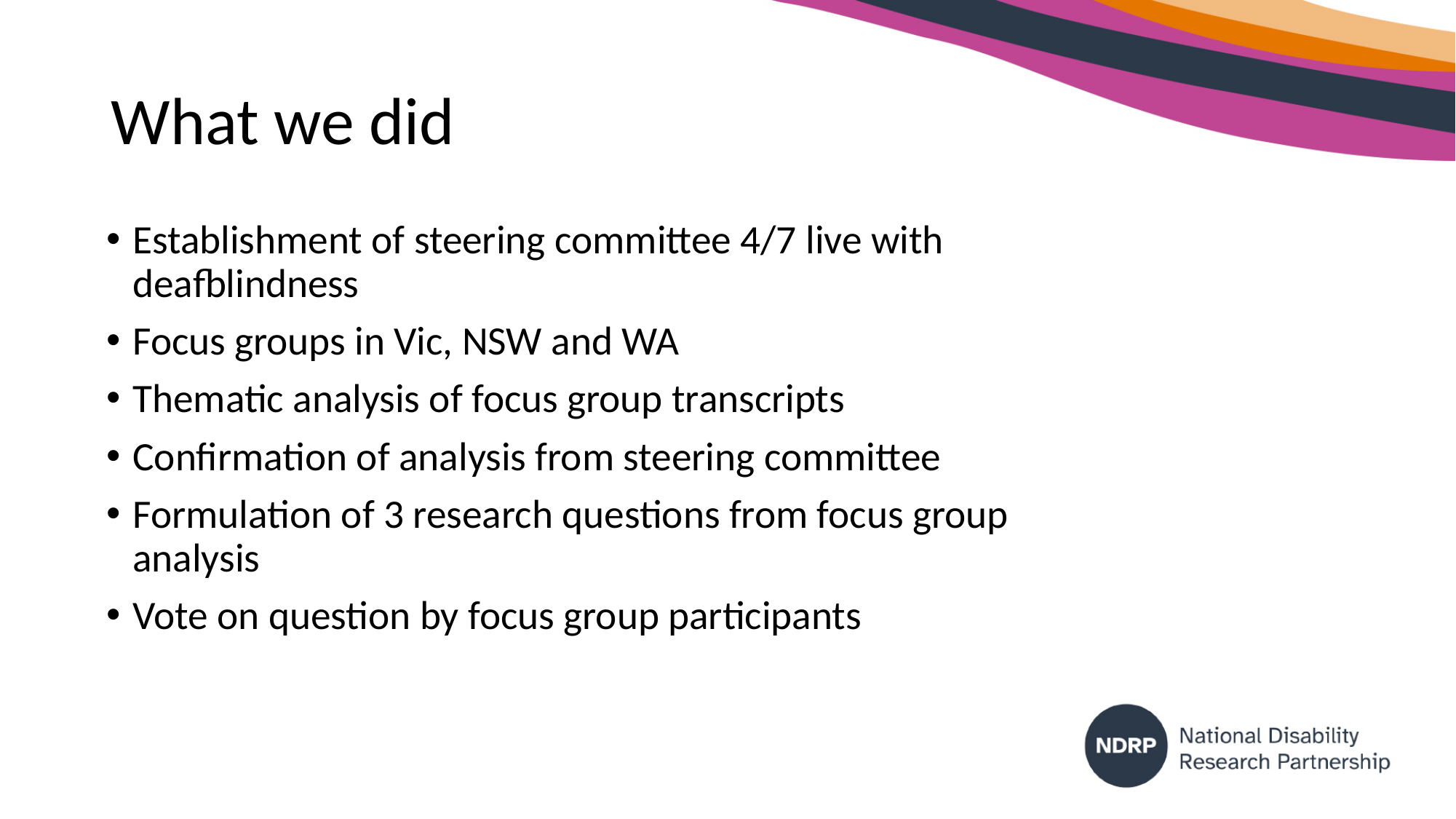

# What we did
Establishment of steering committee 4/7 live with deafblindness
Focus groups in Vic, NSW and WA
Thematic analysis of focus group transcripts
Confirmation of analysis from steering committee
Formulation of 3 research questions from focus group analysis
Vote on question by focus group participants